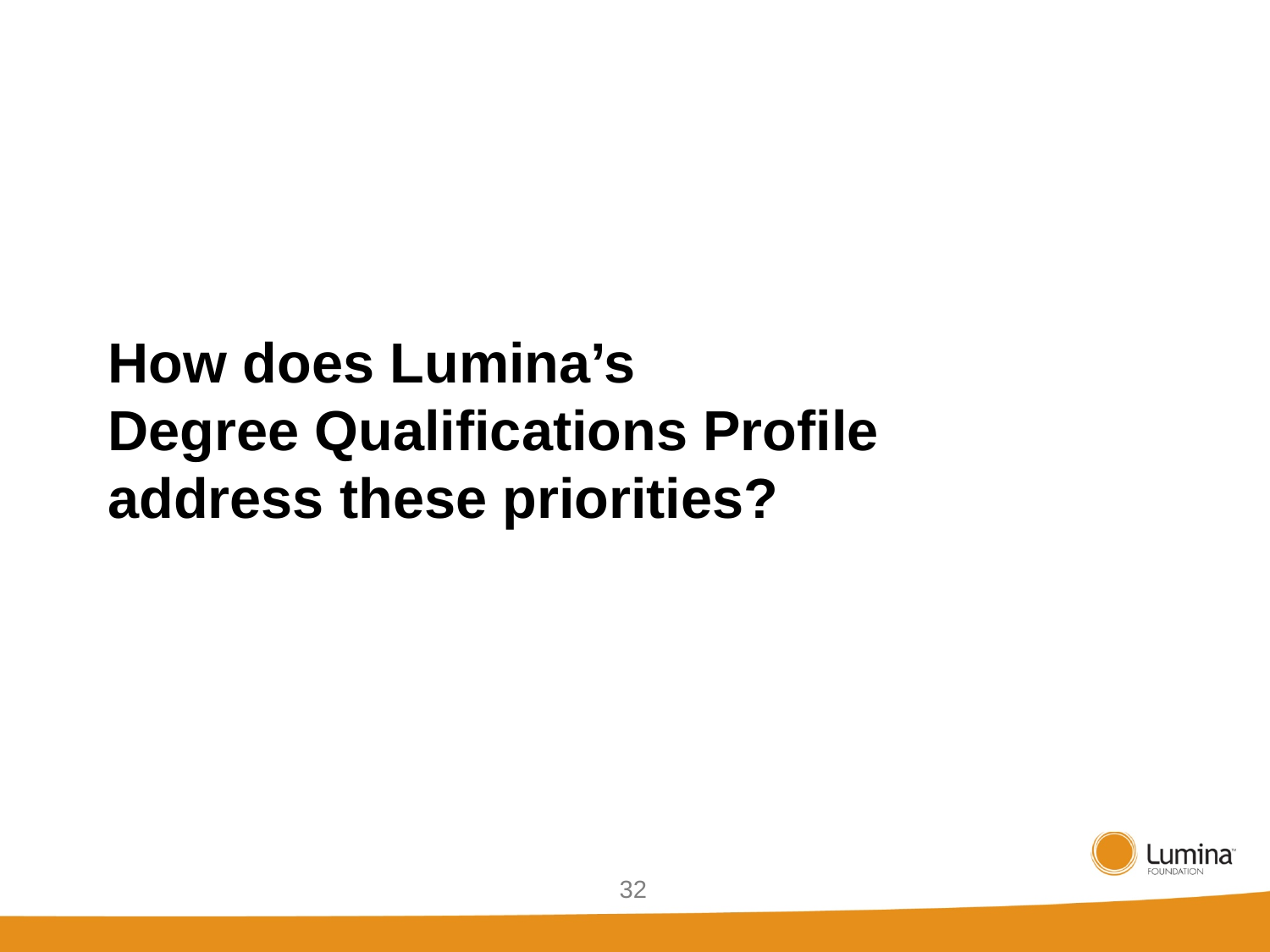

# How does Lumina’s Degree Qualifications Profile address these priorities?
32